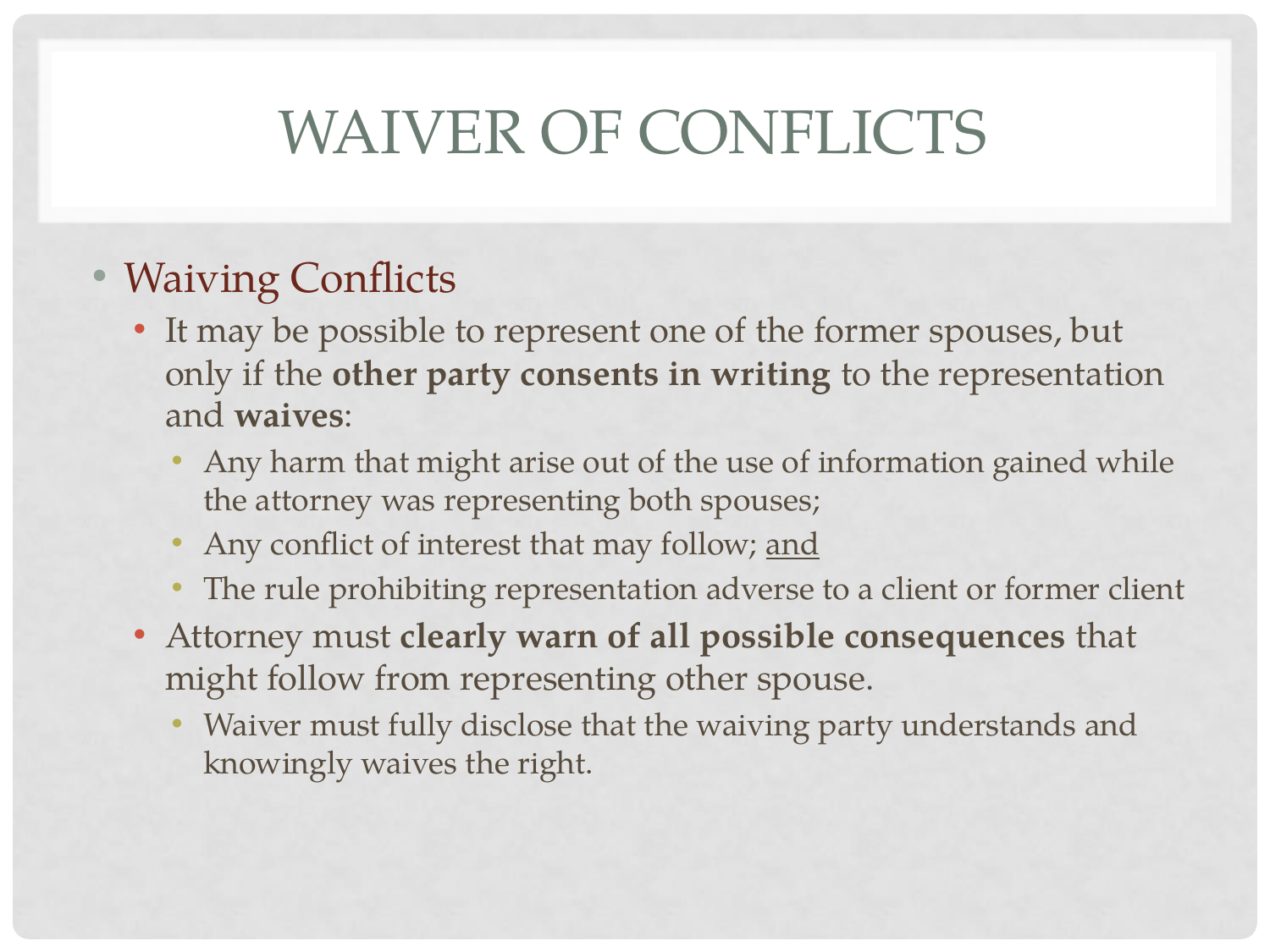

# Waiver of conflicts
Waiving Conflicts
It may be possible to represent one of the former spouses, but only if the other party consents in writing to the representation and waives:
Any harm that might arise out of the use of information gained while the attorney was representing both spouses;
Any conflict of interest that may follow; and
The rule prohibiting representation adverse to a client or former client
Attorney must clearly warn of all possible consequences that might follow from representing other spouse.
Waiver must fully disclose that the waiving party understands and knowingly waives the right.